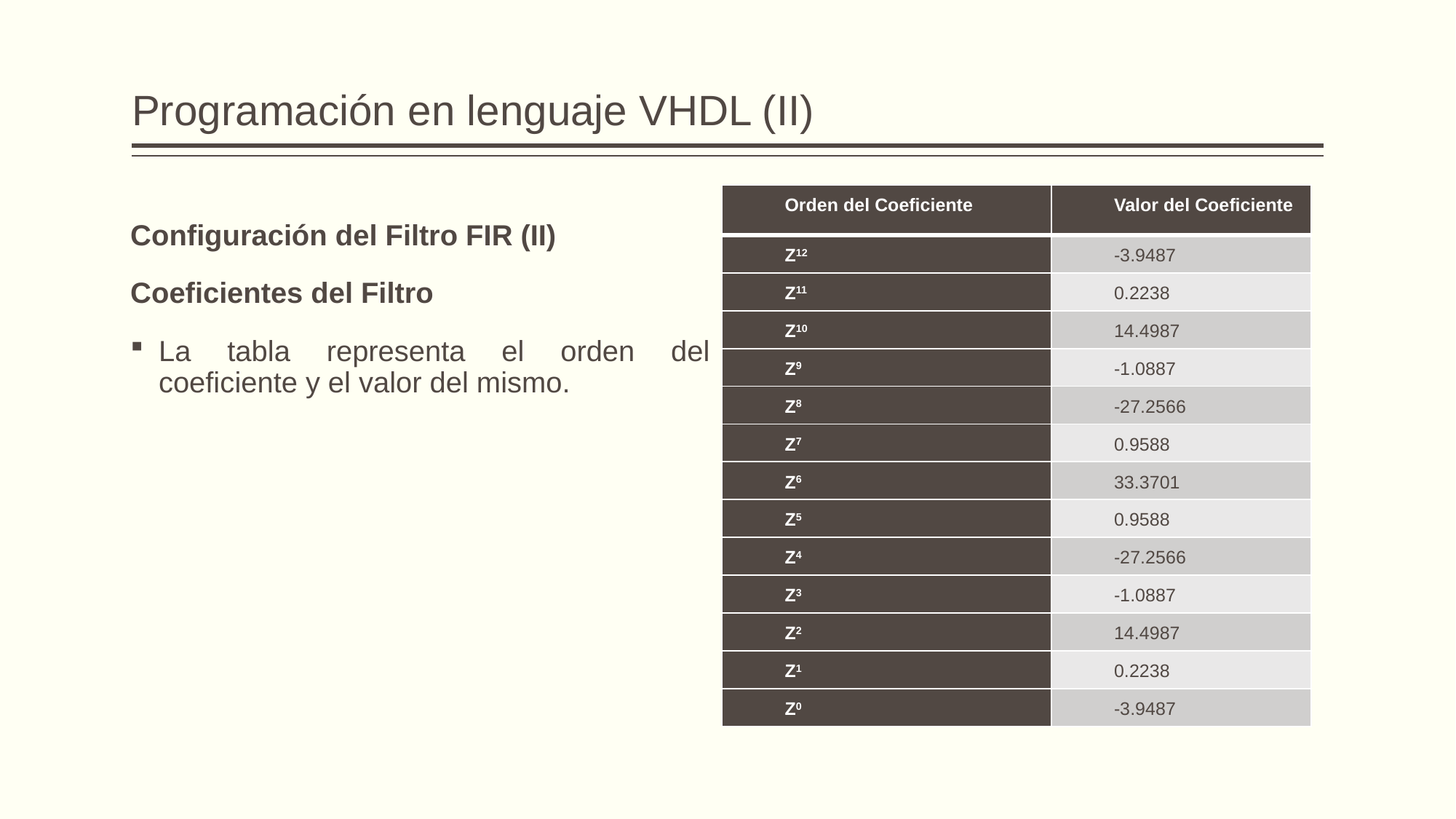

# Programación en lenguaje VHDL (II)
| Orden del Coeficiente | Valor del Coeficiente |
| --- | --- |
| Z12 | -3.9487 |
| Z11 | 0.2238 |
| Z10 | 14.4987 |
| Z9 | -1.0887 |
| Z8 | -27.2566 |
| Z7 | 0.9588 |
| Z6 | 33.3701 |
| Z5 | 0.9588 |
| Z4 | -27.2566 |
| Z3 | -1.0887 |
| Z2 | 14.4987 |
| Z1 | 0.2238 |
| Z0 | -3.9487 |
Configuración del Filtro FIR (II)
Coeficientes del Filtro
La tabla representa el orden del coeficiente y el valor del mismo.